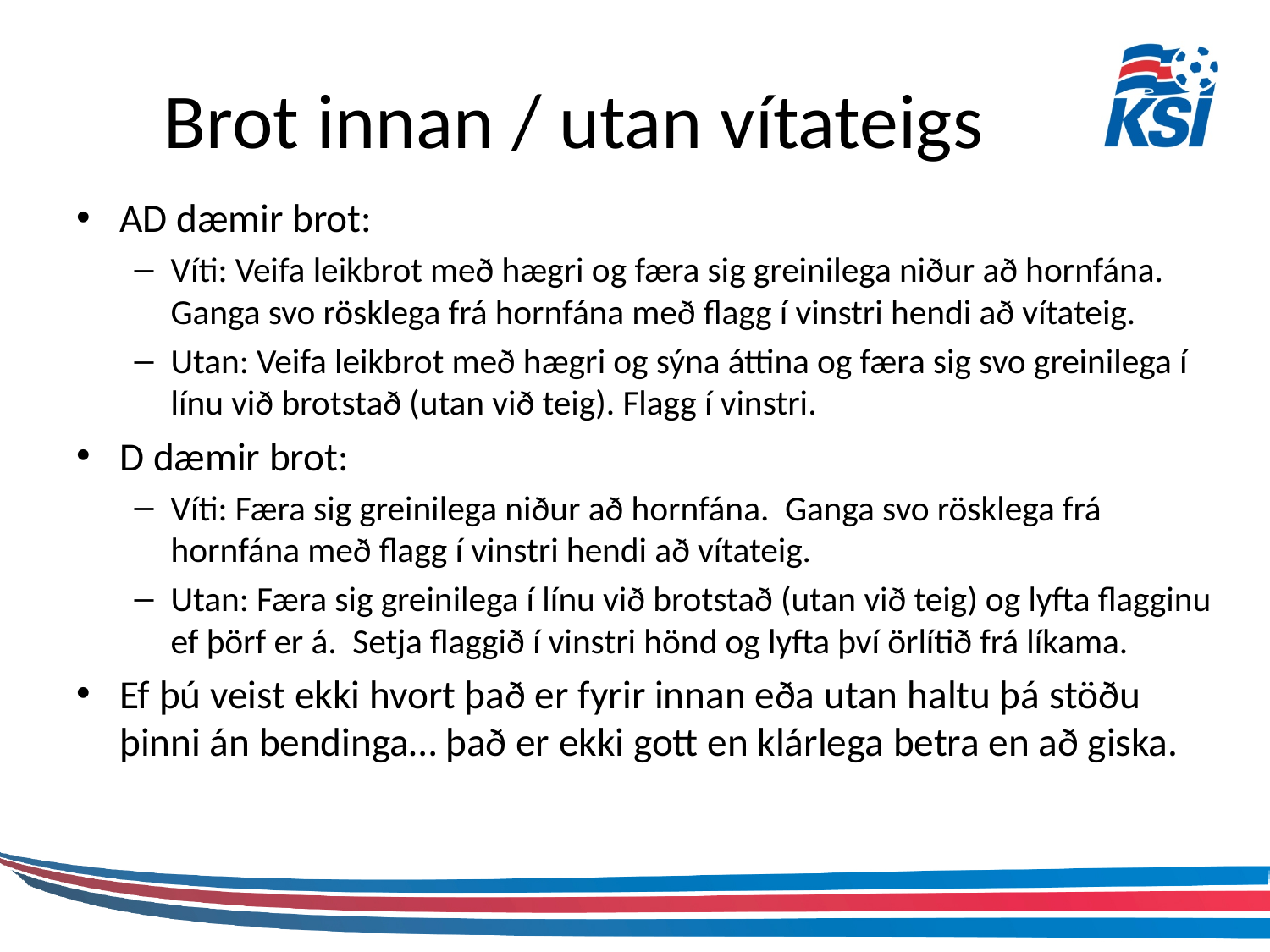

# Brot innan / utan vítateigs
AD dæmir brot:
Víti: Veifa leikbrot með hægri og færa sig greinilega niður að hornfána.  Ganga svo rösklega frá hornfána með flagg í vinstri hendi að vítateig.
Utan: Veifa leikbrot með hægri og sýna áttina og færa sig svo greinilega í línu við brotstað (utan við teig). Flagg í vinstri.
D dæmir brot:
Víti: Færa sig greinilega niður að hornfána.  Ganga svo rösklega frá hornfána með flagg í vinstri hendi að vítateig.
Utan: Færa sig greinilega í línu við brotstað (utan við teig) og lyfta flagginu ef þörf er á.  Setja flaggið í vinstri hönd og lyfta því örlítið frá líkama.
Ef þú veist ekki hvort það er fyrir innan eða utan haltu þá stöðu þinni án bendinga… það er ekki gott en klárlega betra en að giska.